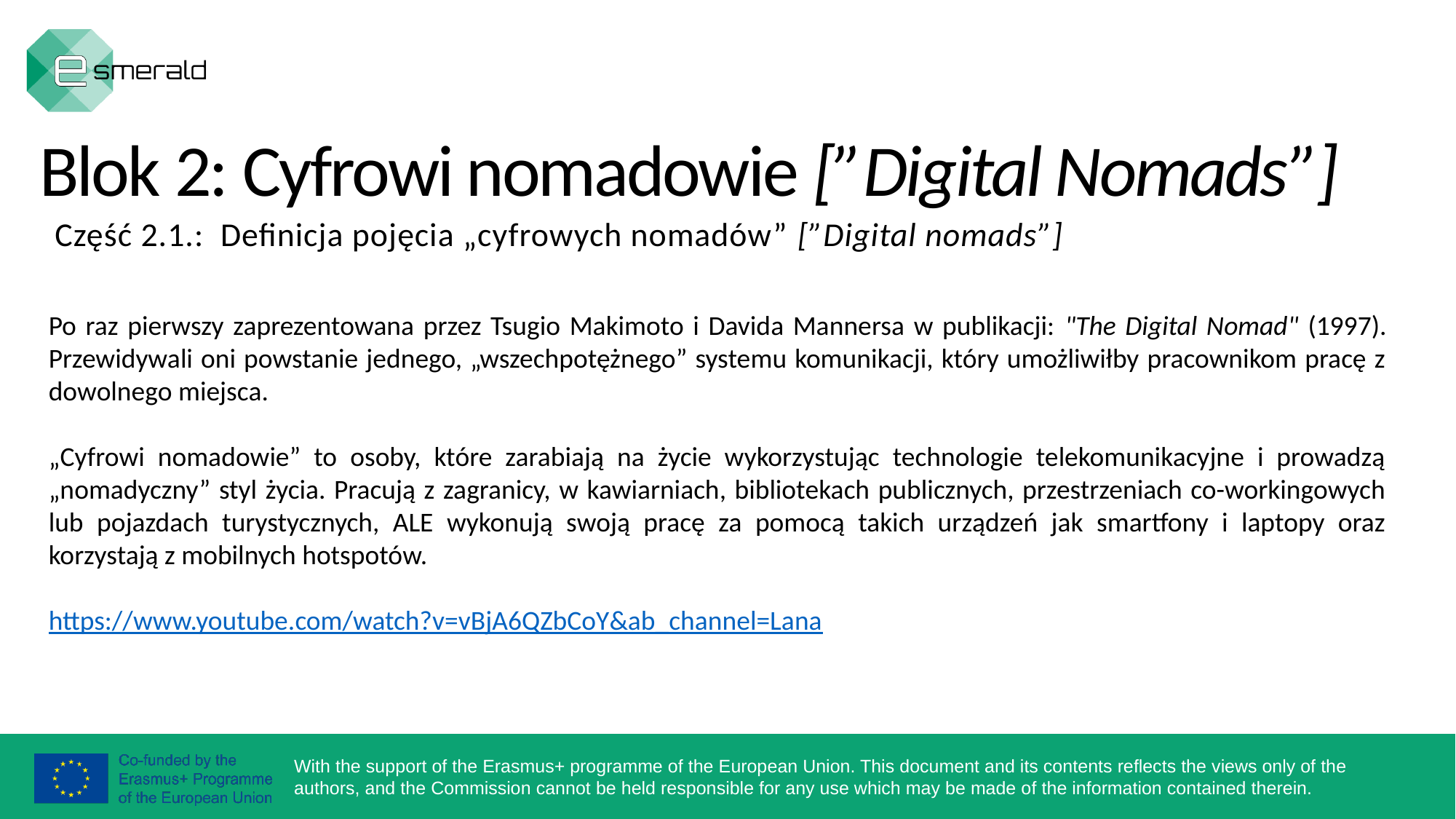

Blok 2: Cyfrowi nomadowie [”Digital Nomads”]
 Część 2.1.:  Definicja pojęcia „cyfrowych nomadów” [”Digital nomads”]
Po raz pierwszy zaprezentowana przez Tsugio Makimoto i Davida Mannersa w publikacji: "The Digital Nomad" (1997). Przewidywali oni powstanie jednego, „wszechpotężnego” systemu komunikacji, który umożliwiłby pracownikom pracę z dowolnego miejsca.

„Cyfrowi nomadowie” to osoby, które zarabiają na życie wykorzystując technologie telekomunikacyjne i prowadzą „nomadyczny” styl życia. Pracują z zagranicy, w kawiarniach, bibliotekach publicznych, przestrzeniach co-workingowych lub pojazdach turystycznych, ALE wykonują swoją pracę za pomocą takich urządzeń jak smartfony i laptopy oraz korzystają z mobilnych hotspotów.

https://www.youtube.com/watch?v=vBjA6QZbCoY&ab_channel=Lana